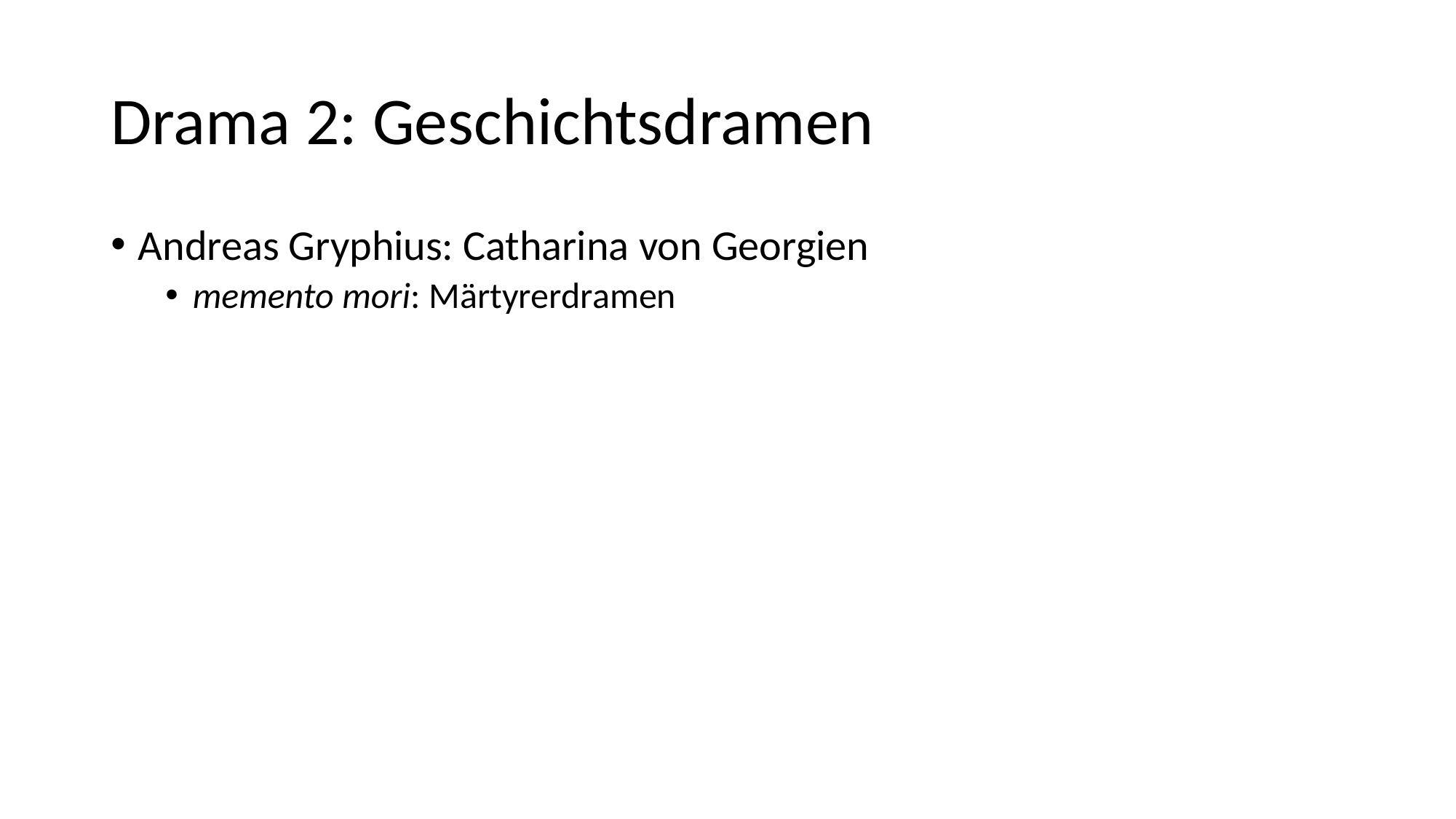

# Drama 2: Geschichtsdramen
Andreas Gryphius: Catharina von Georgien
memento mori: Märtyrerdramen